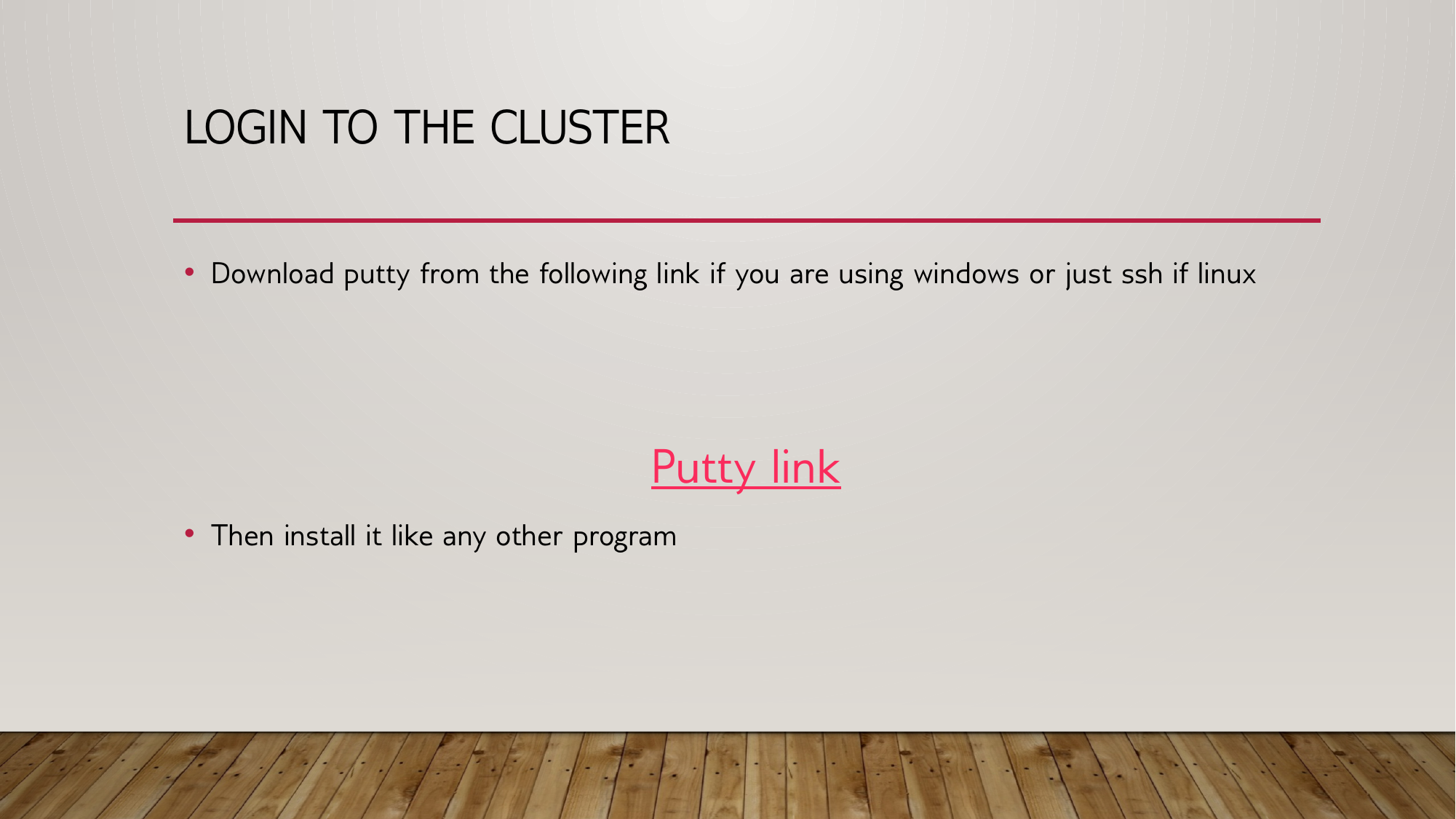

# Login to the cluster
Download putty from the following link if you are using windows or just ssh if linux

Putty link
Then install it like any other program